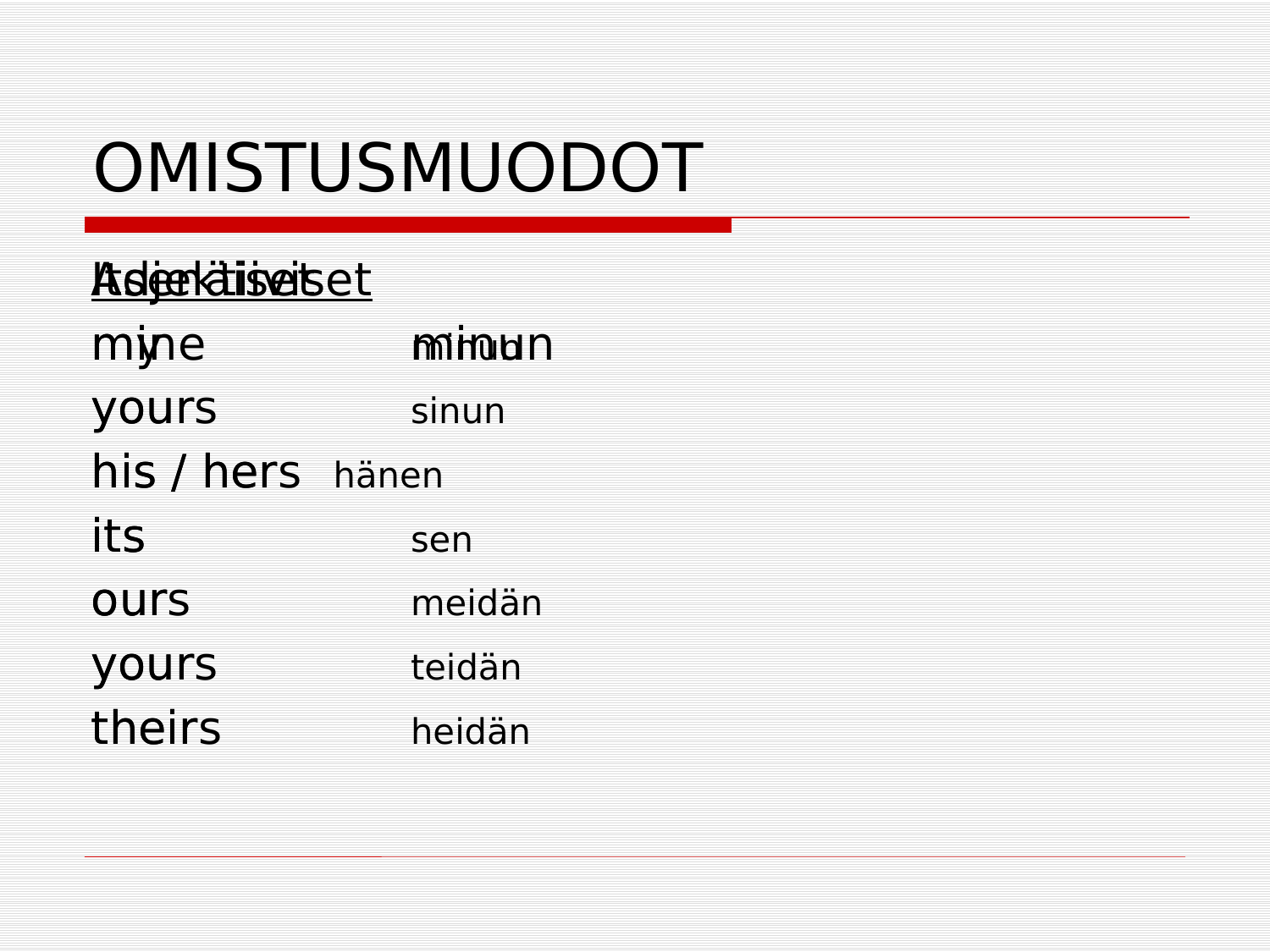

# OMISTUSMUODOT
Adjektiiviset
my		minun
your		sinun
his / her    hänen
its			sen
our		meidän
your 		teidän
their		heidän
Itsenäiset
mine		minun
yours
his / hers
its
ours
yours
theirs